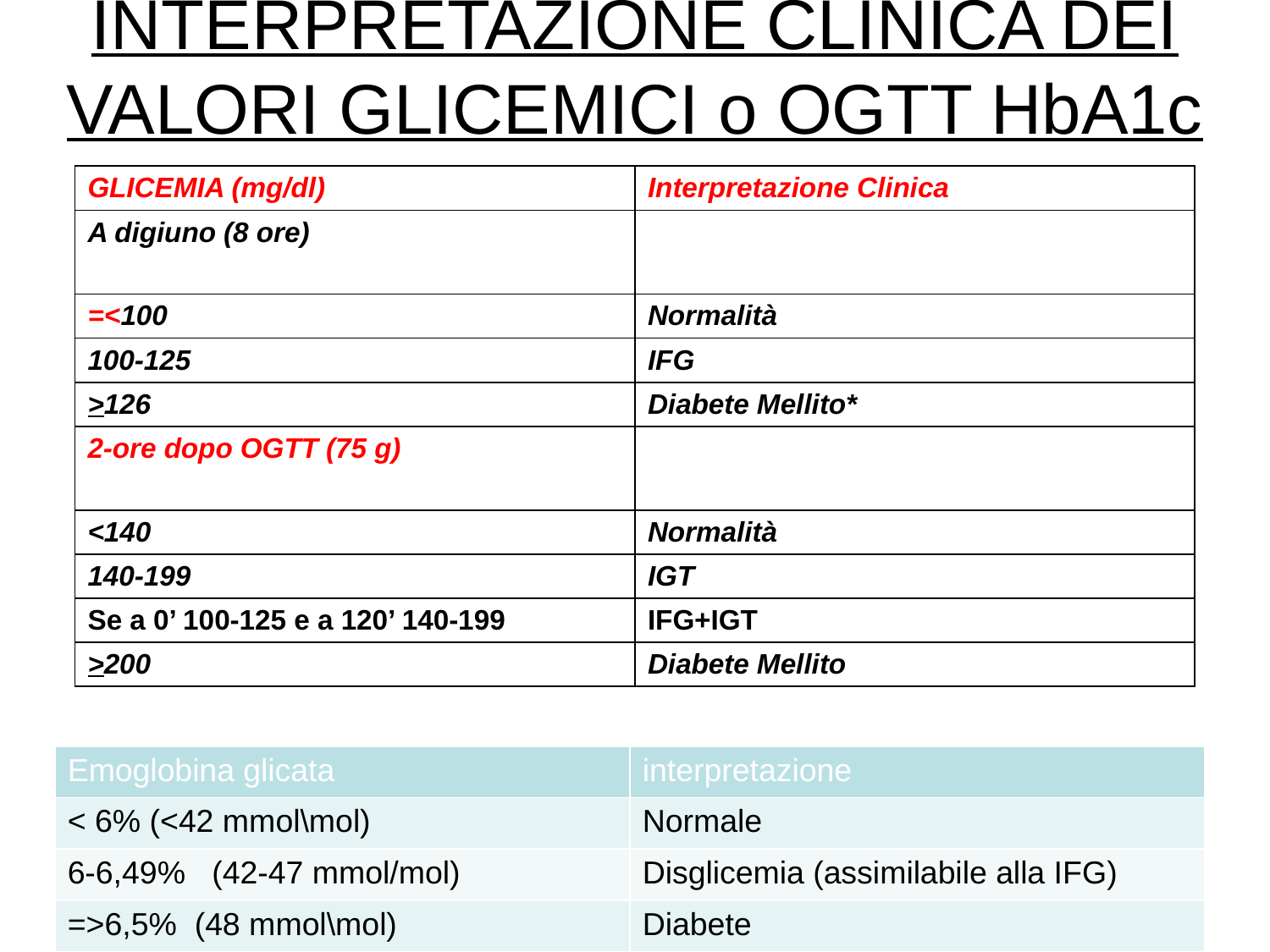

# INTERPRETAZIONE CLINICA DEI VALORI GLICEMICI o OGTT HbA1c
| GLICEMIA (mg/dl) | Interpretazione Clinica |
| --- | --- |
| A digiuno (8 ore) |  |
| =<100 | Normalità |
| 100-125 | IFG |
| >126 | Diabete Mellito\* |
| 2-ore dopo OGTT (75 g) |  |
| <140 | Normalità |
| 140-199 | IGT |
| Se a 0’ 100-125 e a 120’ 140-199 | IFG+IGT |
| >200 | Diabete Mellito |

| Emoglobina glicata | interpretazione |
| --- | --- |
| < 6% (<42 mmol\mol) | Normale |
| 6-6,49% (42-47 mmol/mol) | Disglicemia (assimilabile alla IFG) |
| =>6,5% (48 mmol\mol) | Diabete |